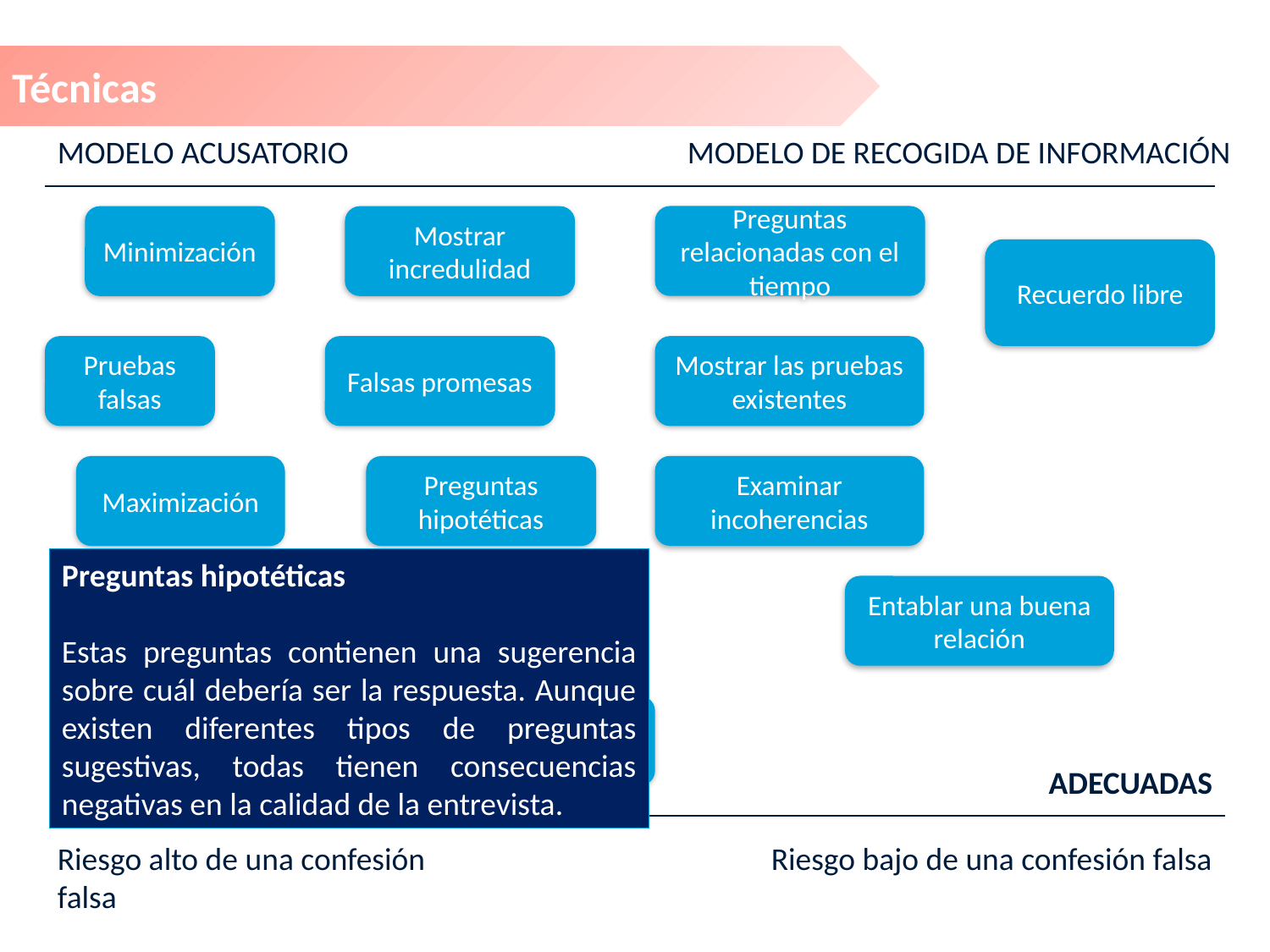

Técnicas
MODELO ACUSATORIO
MODELO DE RECOGIDA DE INFORMACIÓN
Preguntas relacionadas con el tiempo
Minimización
Mostrar incredulidad
Recuerdo libre
Pruebas falsas
Falsas promesas
Mostrar las pruebas existentes
Examinar incoherencias
Maximización
Preguntas hipotéticas
Preguntas sugestivas
Entablar una buena relación
Persuasión
Preguntas repetitivas
INADECUADAS

Riesgo alto de una confesión falsa
ADECUADAS

Riesgo bajo de una confesión falsa

Preguntas hipotéticas

Estas preguntas contienen una sugerencia sobre cuál debería ser la respuesta. Aunque existen diferentes tipos de preguntas sugestivas, todas tienen consecuencias negativas en la calidad de la entrevista.